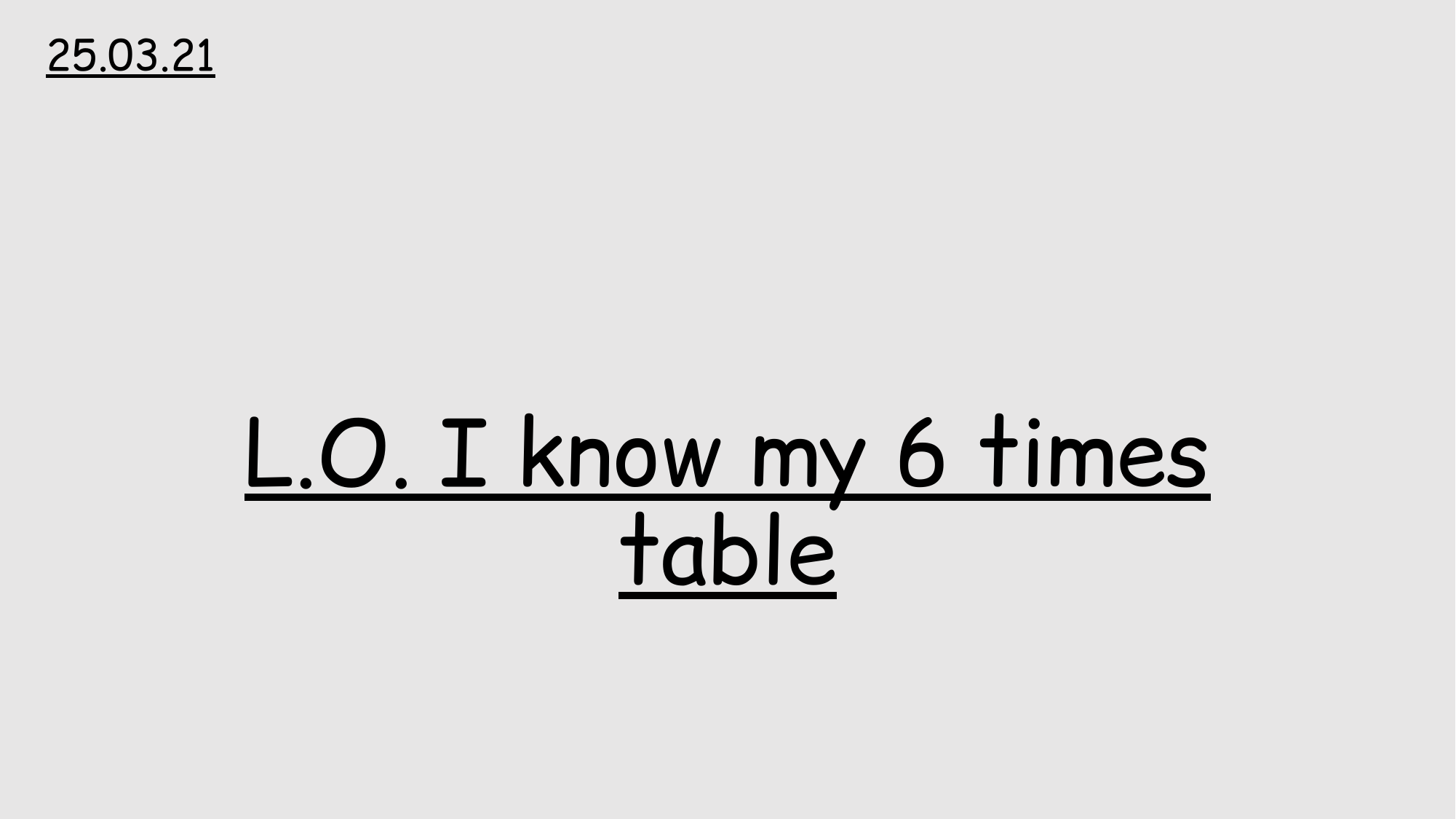

25.03.21
# L.O. I know my 6 times table